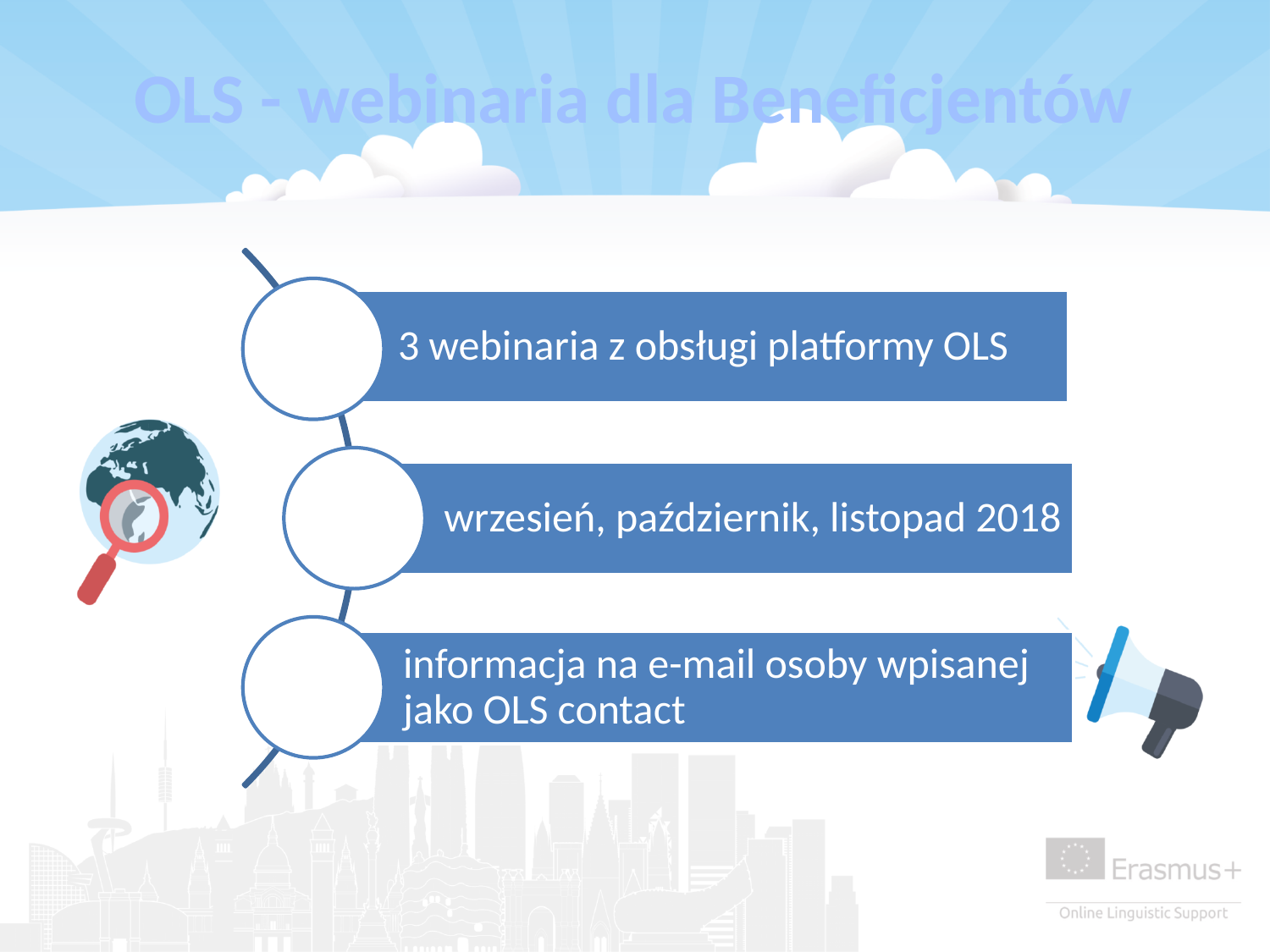

OLS - webinaria dla Beneficjentów
3 webinaria z obsługi platformy OLS
wrzesień, październik, listopad 2018
informacja na e-mail osoby wpisanej jako OLS contact